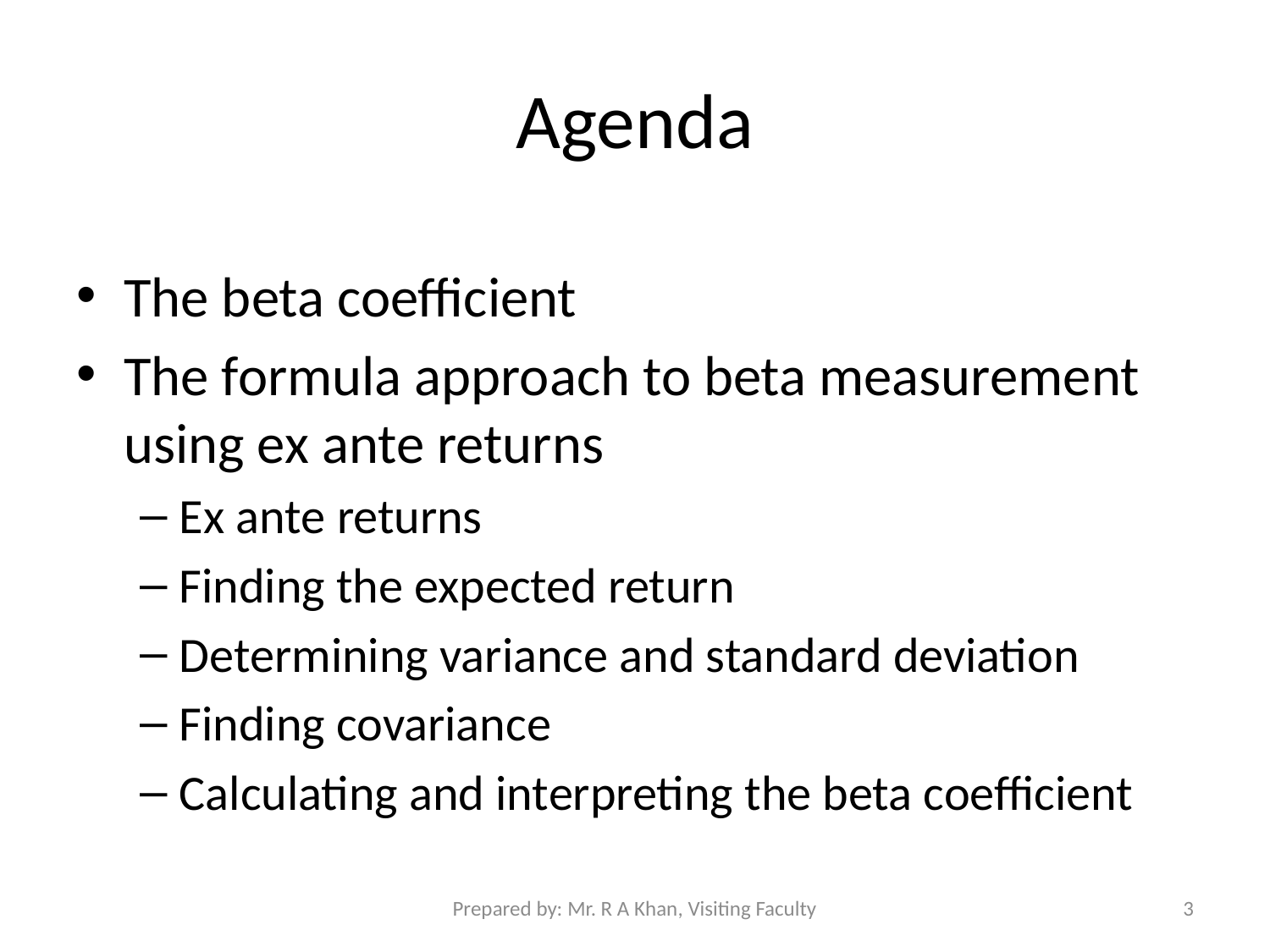

# Agenda
The beta coefficient
The formula approach to beta measurement using ex ante returns
Ex ante returns
Finding the expected return
Determining variance and standard deviation
Finding covariance
Calculating and interpreting the beta coefficient
Prepared by: Mr. R A Khan, Visiting Faculty
3